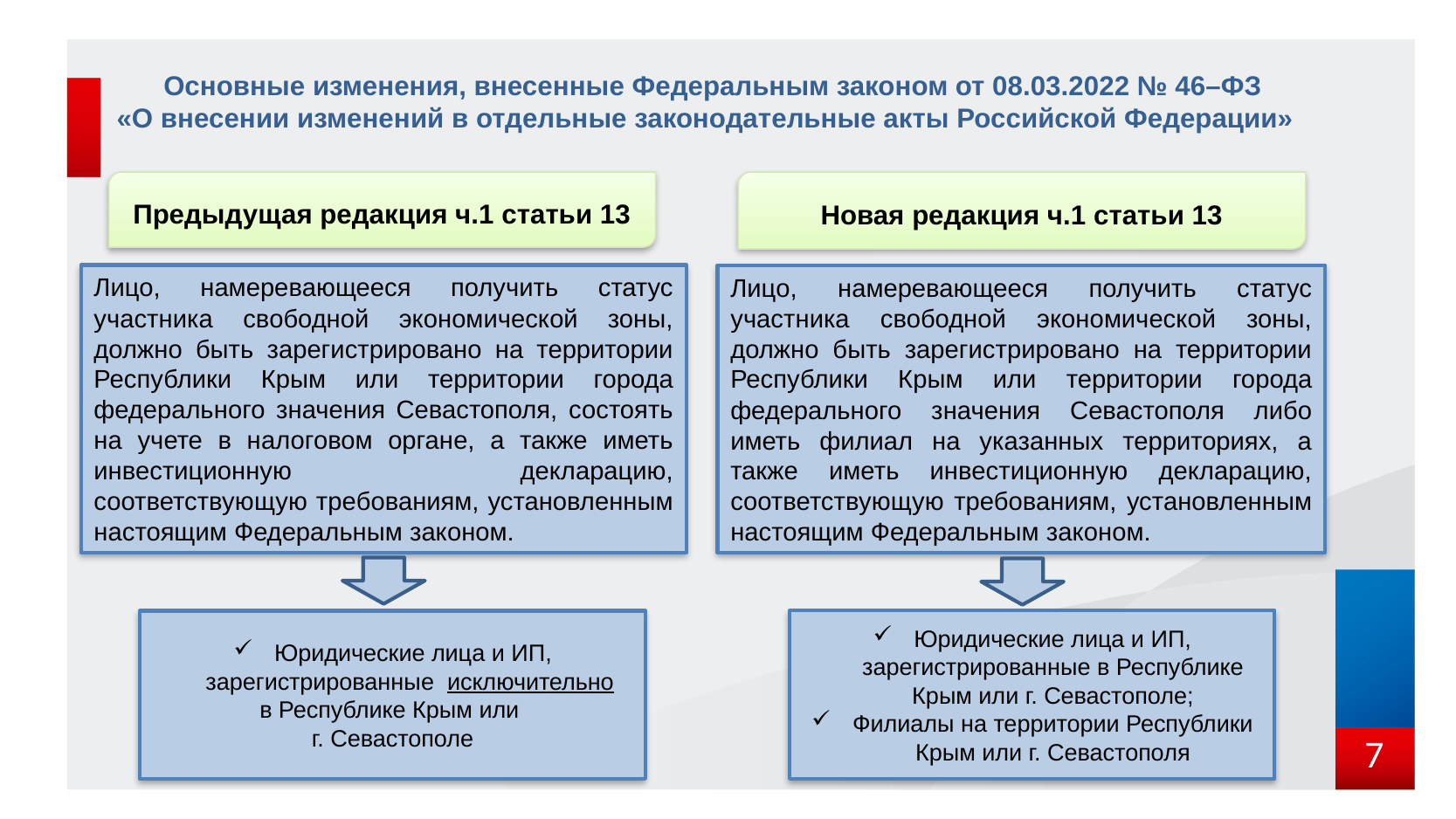

Основные изменения, внесенные Федеральным законом от 08.03.2022 № 46–ФЗ
«О внесении изменений в отдельные законодательные акты Российской Федерации»
Предыдущая редакция ч.1 статьи 13
Новая редакция ч.1 статьи 13
Лицо, намеревающееся получить статус участника свободной экономической зоны, должно быть зарегистрировано на территории Республики Крым или территории города федерального значения Севастополя, состоять на учете в налоговом органе, а также иметь инвестиционную декларацию, соответствующую требованиям, установленным настоящим Федеральным законом.
Лицо, намеревающееся получить статус участника свободной экономической зоны, должно быть зарегистрировано на территории Республики Крым или территории города федерального значения Севастополя либо иметь филиал на указанных территориях, а также иметь инвестиционную декларацию, соответствующую требованиям, установленным настоящим Федеральным законом.

Юридические лица и ИП, зарегистрированные в Республике Крым или г. Севастополе;
Филиалы на территории Республики Крым или г. Севастополя
Юридические лица и ИП, зарегистрированные  исключительно
в Республике Крым или
г. Севастополе
7